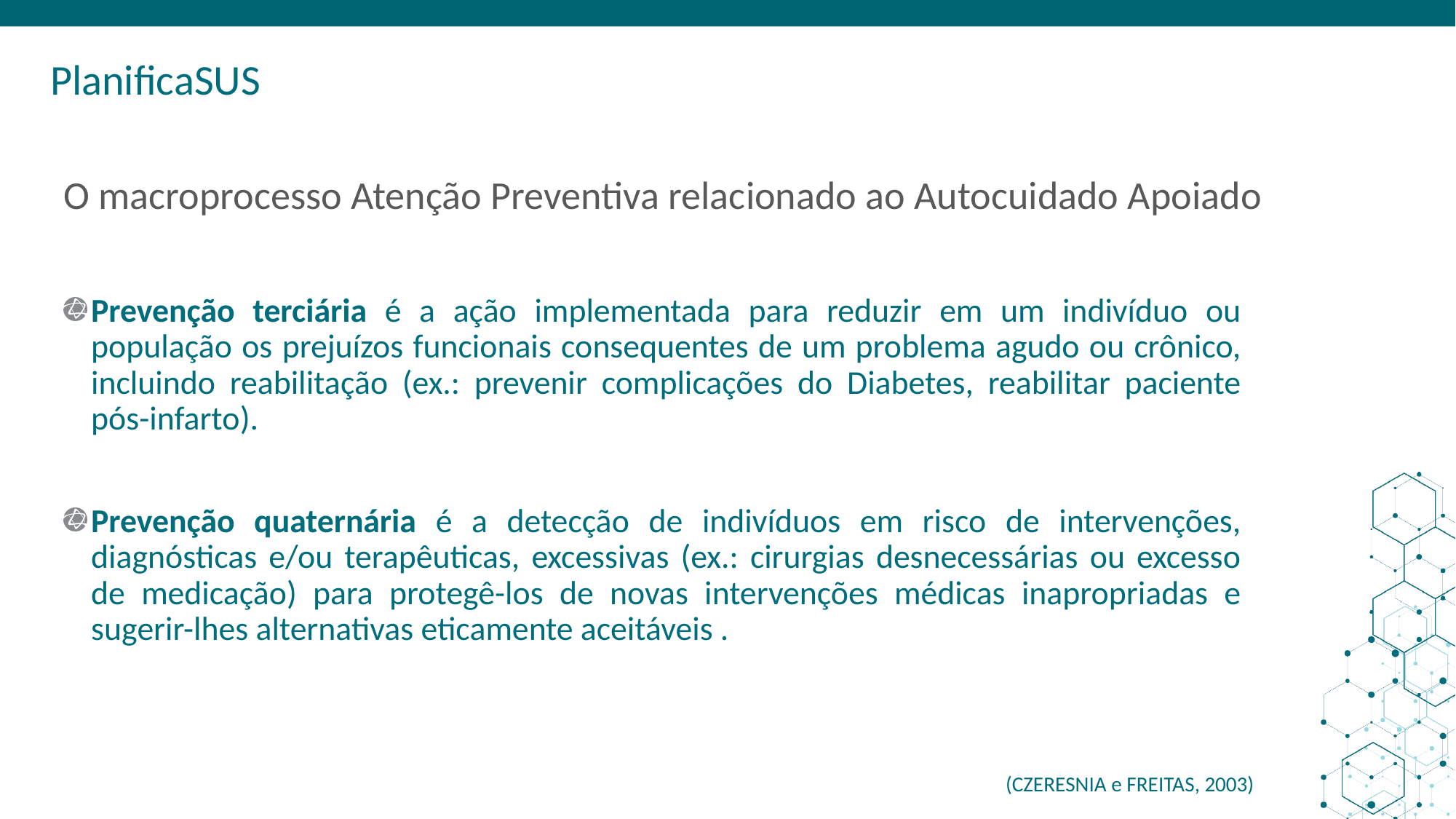

# O macroprocesso Atenção Preventiva relacionado ao Autocuidado Apoiado
Prevenção terciária é a ação implementada para reduzir em um indivíduo ou população os prejuízos funcionais consequentes de um problema agudo ou crônico, incluindo reabilitação (ex.: prevenir complicações do Diabetes, reabilitar paciente pós-infarto).

Prevenção quaternária é a detecção de indivíduos em risco de intervenções, diagnósticas e/ou terapêuticas, excessivas (ex.: cirurgias desnecessárias ou excesso de medicação) para protegê-los de novas intervenções médicas inapropriadas e sugerir-lhes alternativas eticamente aceitáveis .
(CZERESNIA e FREITAS, 2003)